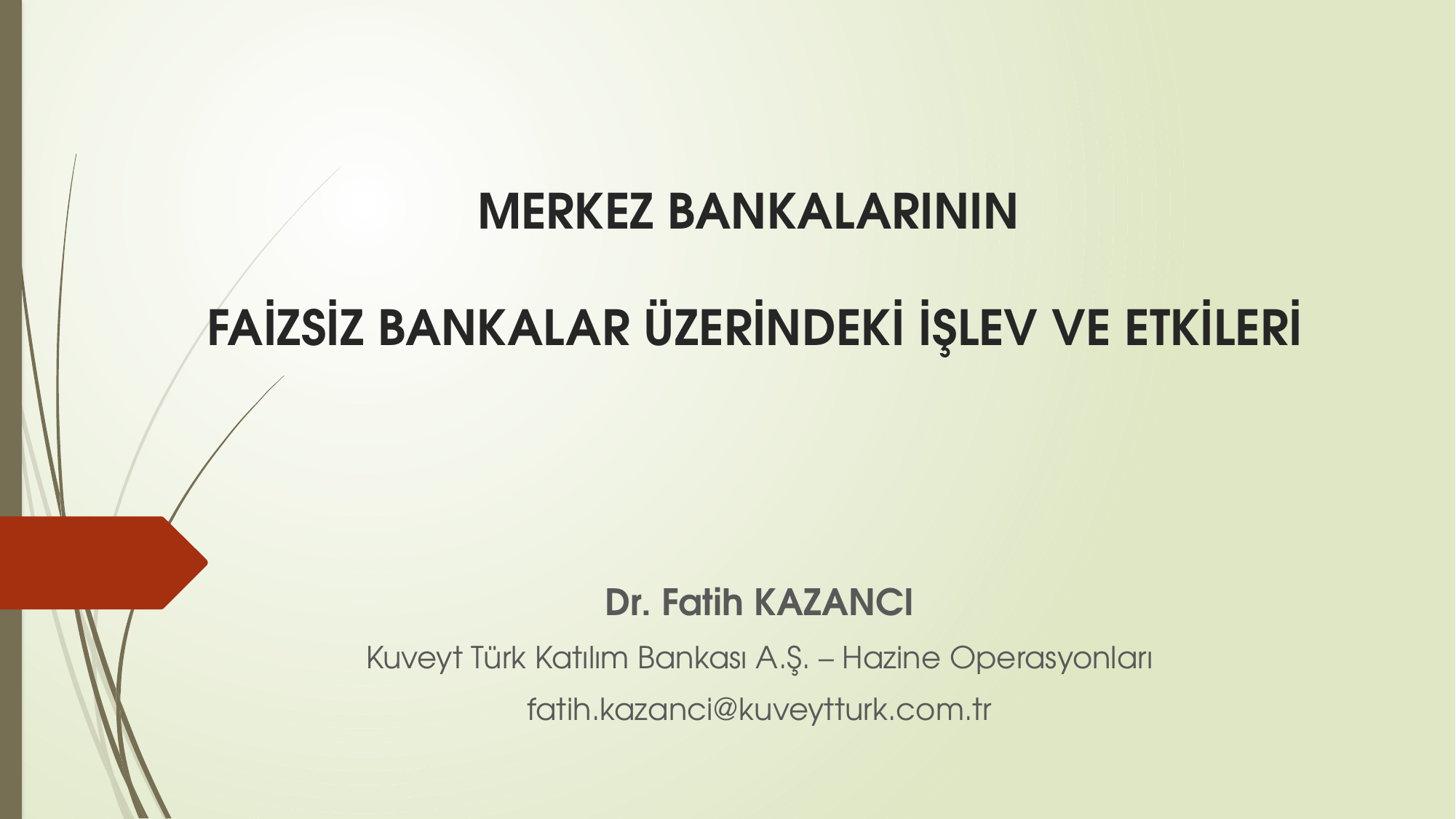

# MERKEZ BANKALARININ FAİZSİZ BANKALAR ÜZERİNDEKİ İŞLEV VE ETKİLERİ
Dr. Fatih KAZANCI
Kuveyt Türk Katılım Bankası A.Ş. – Hazine Operasyonları
fatih.kazanci@kuveytturk.com.tr